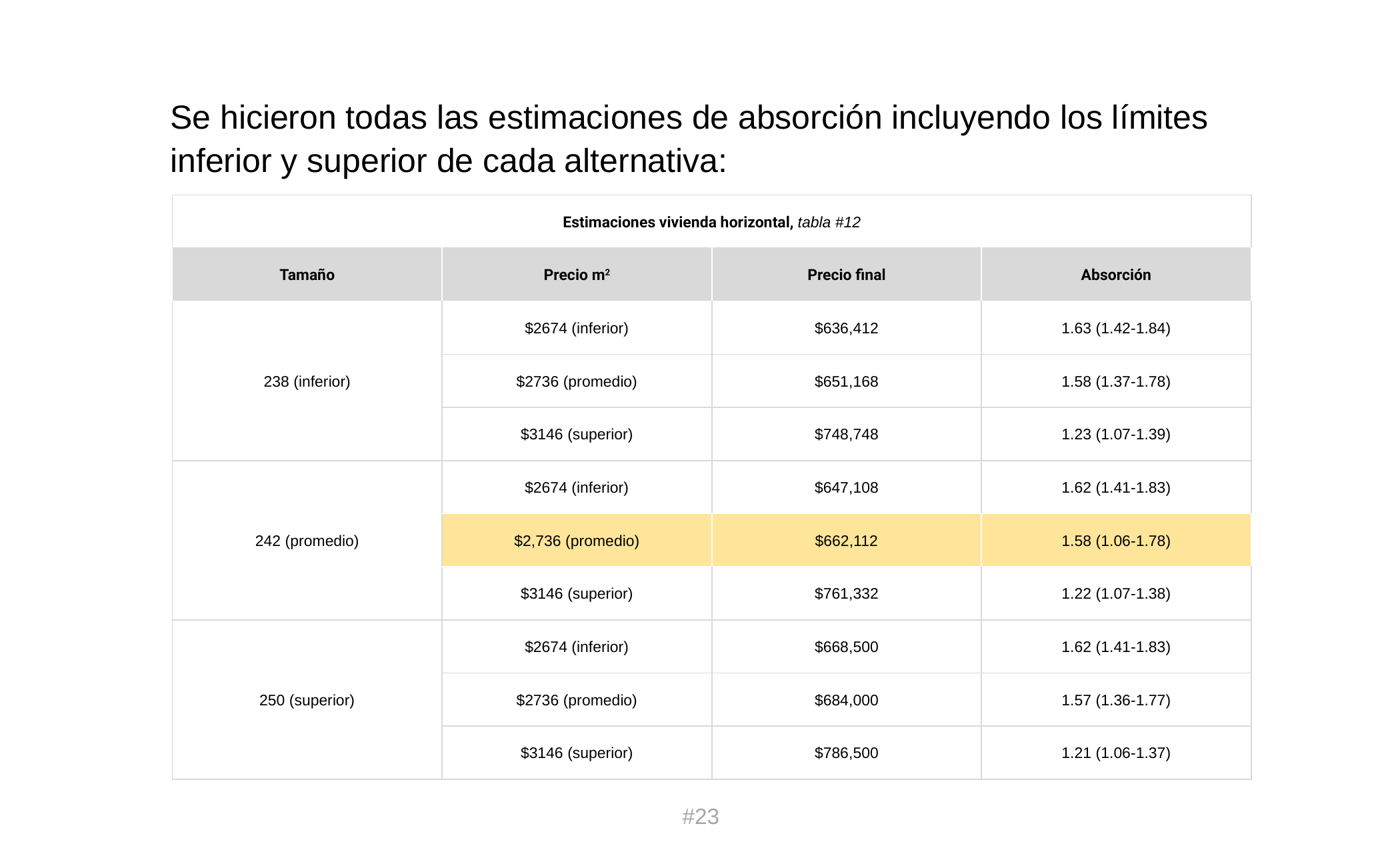

Se hicieron todas las estimaciones de absorción incluyendo los límites inferior y superior de cada alternativa:
| Estimaciones vivienda horizontal, tabla #12 |  |  |  |
| --- | --- | --- | --- |
| Tamaño | Precio m2 | Precio final | Absorción |
| 238 (inferior) | $2674 (inferior) | $636,412 | 1.63 (1.42-1.84) |
|  | $2736 (promedio) | $651,168 | 1.58 (1.37-1.78) |
|  | $3146 (superior) | $748,748 | 1.23 (1.07-1.39) |
| 242 (promedio) | $2674 (inferior) | $647,108 | 1.62 (1.41-1.83) |
|  | $2,736 (promedio) | $662,112 | 1.58 (1.06-1.78) |
|  | $3146 (superior) | $761,332 | 1.22 (1.07-1.38) |
| 250 (superior) | $2674 (inferior) | $668,500 | 1.62 (1.41-1.83) |
|  | $2736 (promedio) | $684,000 | 1.57 (1.36-1.77) |
|  | $3146 (superior) | $786,500 | 1.21 (1.06-1.37) |
#23